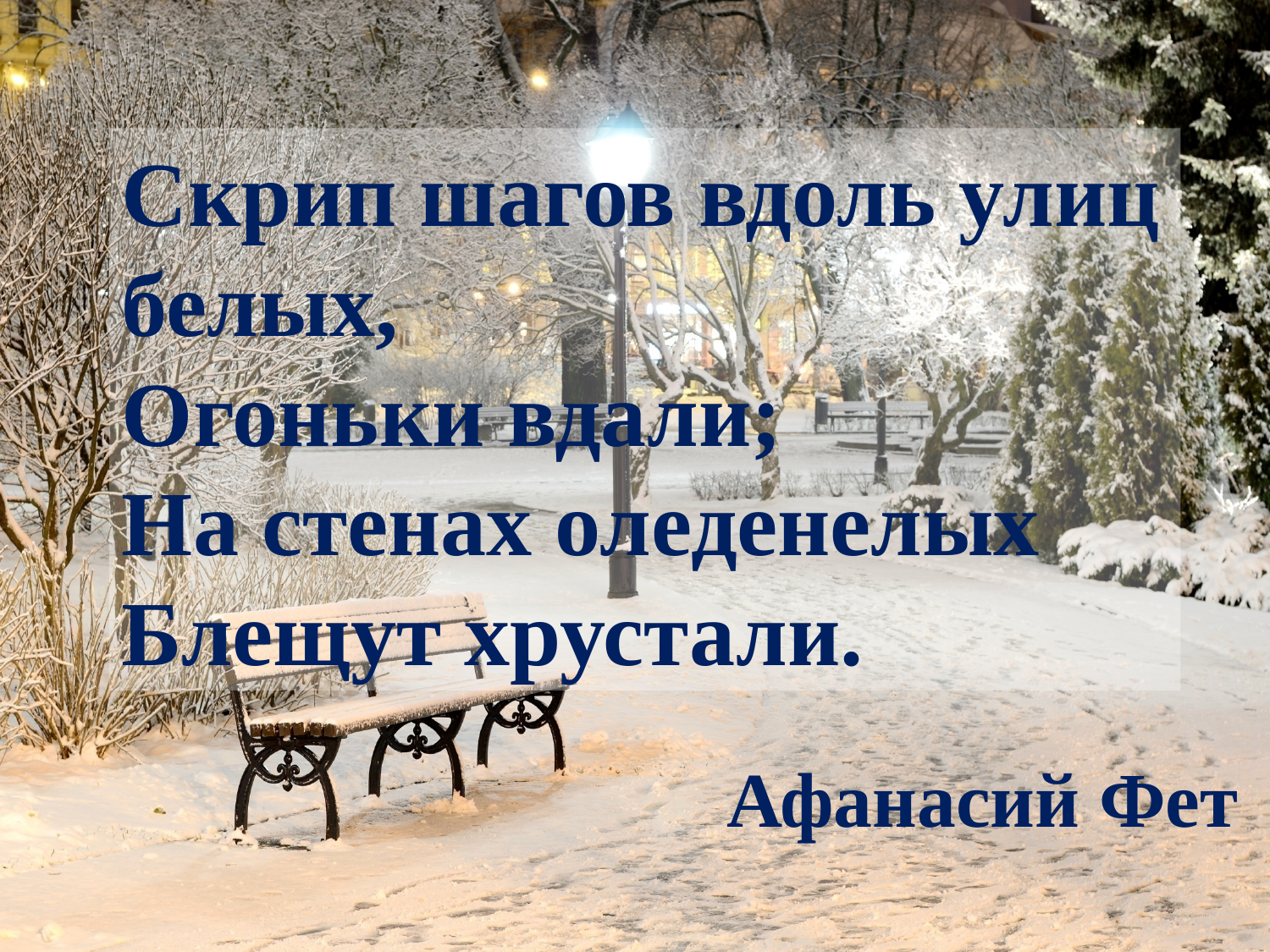

Скрип шагов вдоль улиц белых,
Огоньки вдали;
На стенах оледенелых
Блещут хрустали.
Афанасий Фет